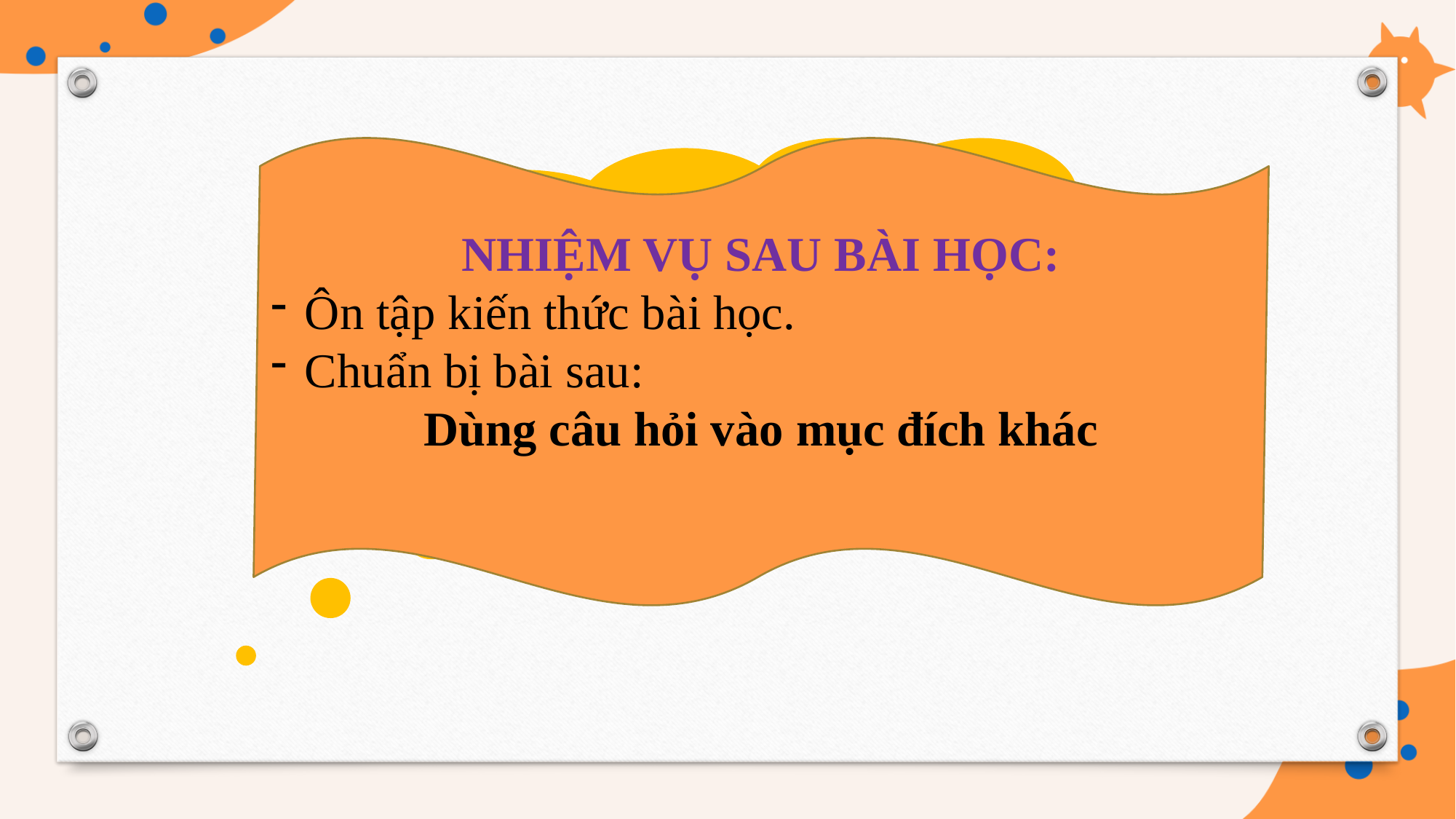

NHIỆM VỤ SAU BÀI HỌC:
Ôn tập kiến thức bài học.
Chuẩn bị bài sau:
Dùng câu hỏi vào mục đích khác

Qua bài học hôm nay, em nắm được kiến thức gì?